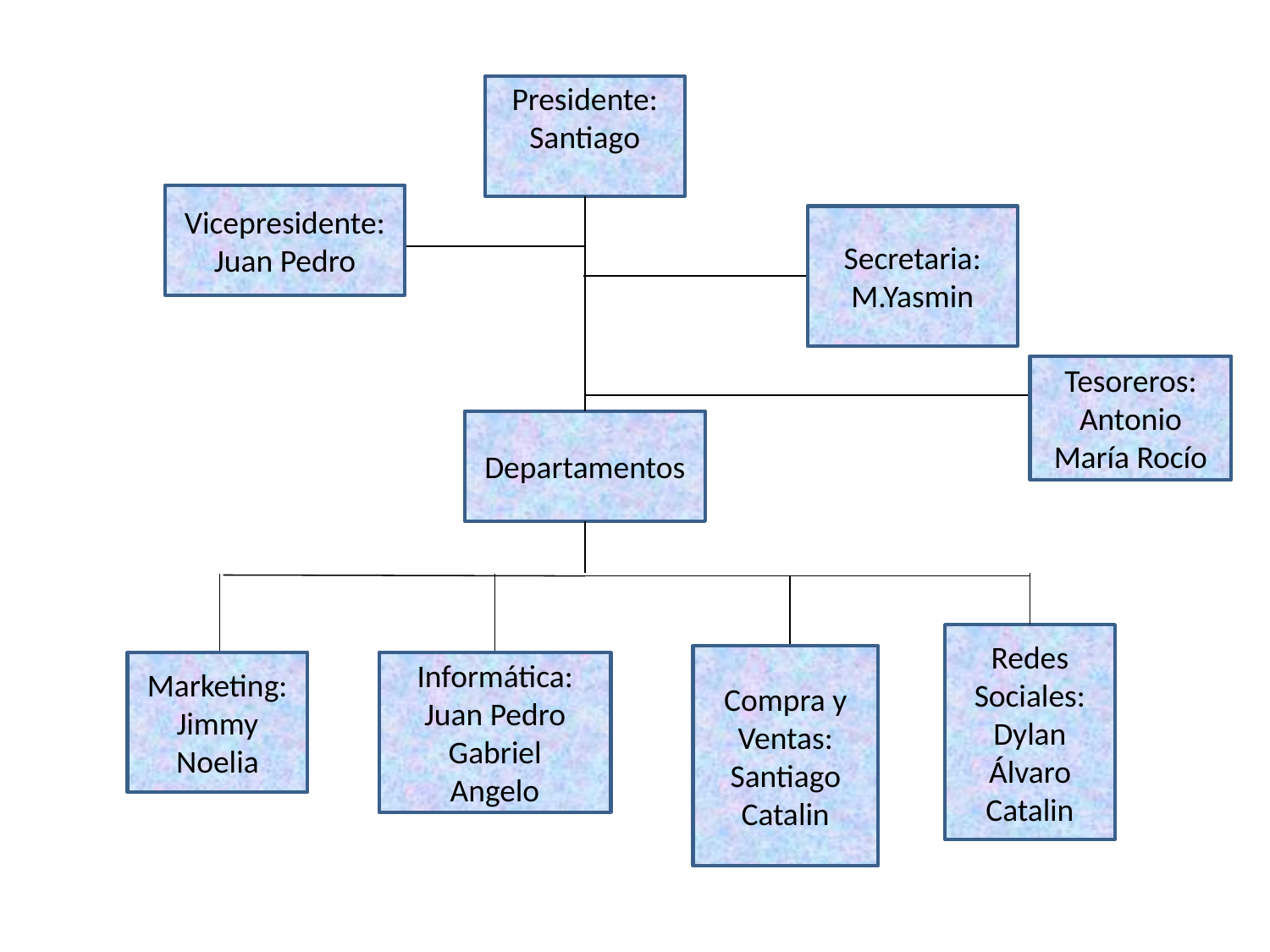

Presidente:
Santiago

Vicepresidente:
Juan Pedro
Secretaria:
M.Yasmin
Tesoreros:
Antonio
María Rocío
Departamentos

Redes Sociales:
Dylan
Álvaro
Catalin

Compra y Ventas:
Santiago Catalin
Marketing:
Jimmy
Noelia
Informática:
Juan Pedro
Gabriel
Angelo